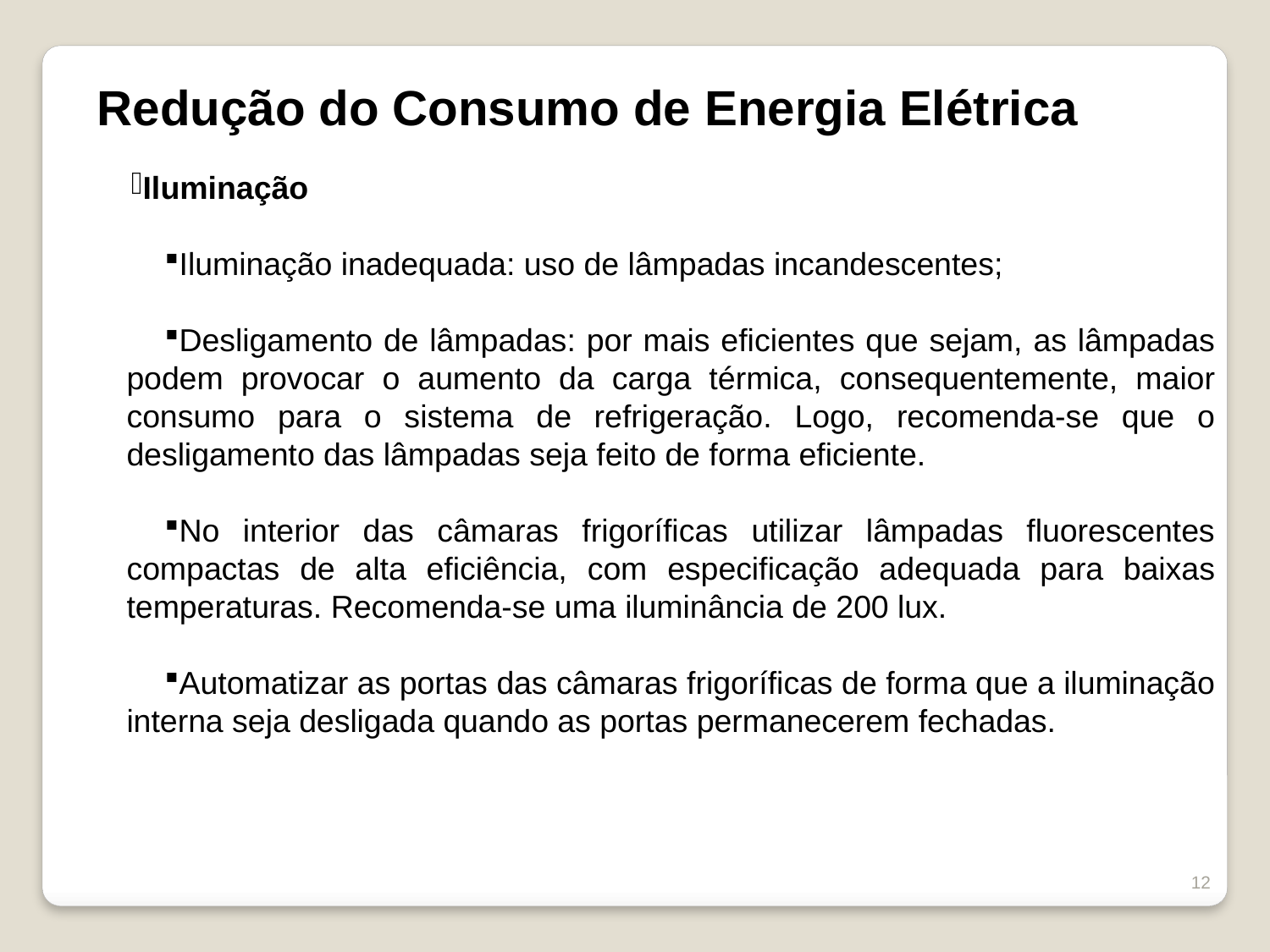

Redução do Consumo de Energia Elétrica
Iluminação

Iluminação inadequada: uso de lâmpadas incandescentes;

Desligamento de lâmpadas: por mais eficientes que sejam, as lâmpadas podem provocar o aumento da carga térmica, consequentemente, maior consumo para o sistema de refrigeração. Logo, recomenda-se que o desligamento das lâmpadas seja feito de forma eficiente.

No interior das câmaras frigoríficas utilizar lâmpadas fluorescentes compactas de alta eficiência, com especificação adequada para baixas temperaturas. Recomenda-se uma iluminância de 200 lux.

Automatizar as portas das câmaras frigoríficas de forma que a iluminação interna seja desligada quando as portas permanecerem fechadas.

12